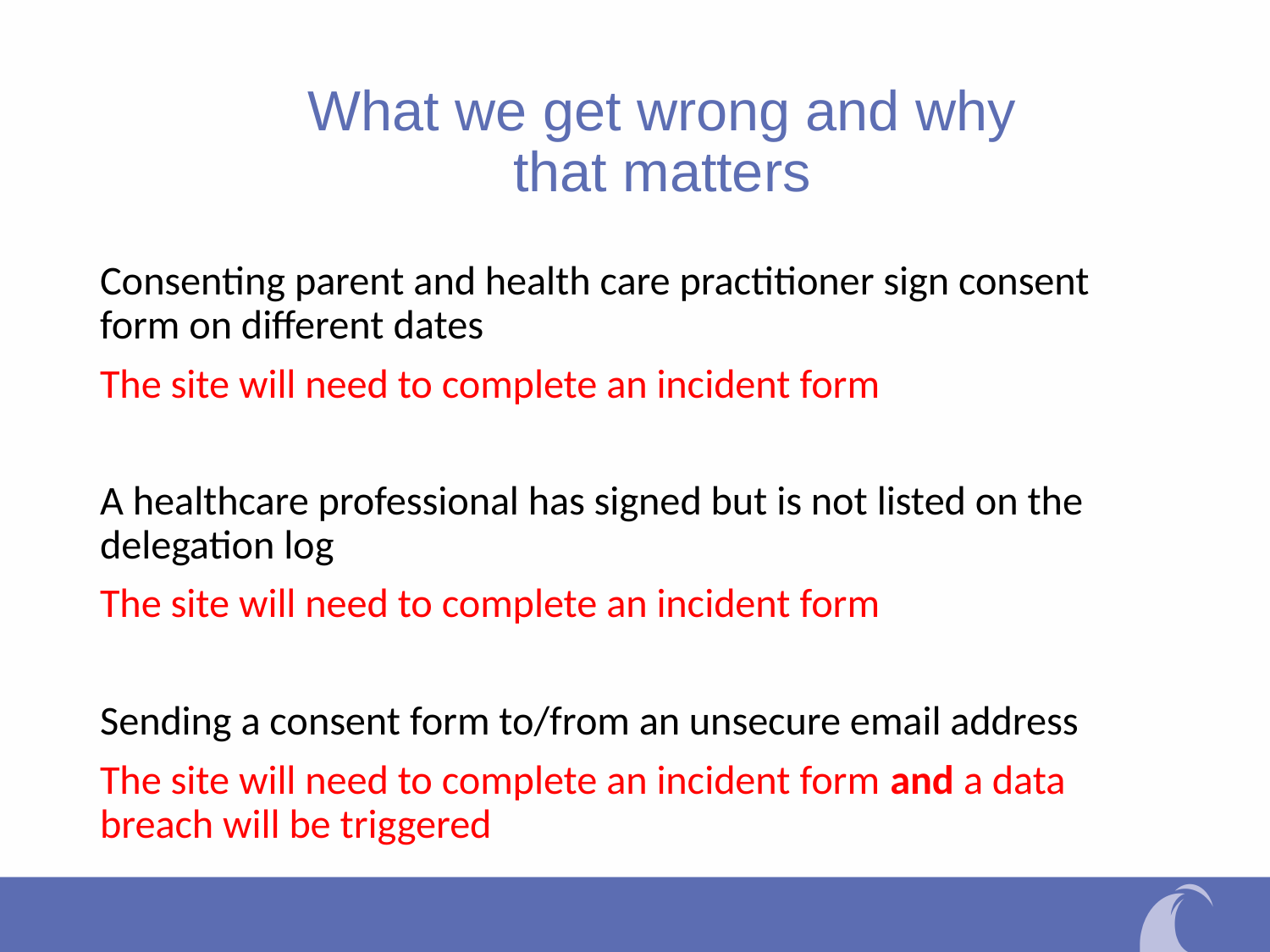

# What we get wrong and why that matters

Consenting parent and health care practitioner sign consent form on different dates
The site will need to complete an incident form

A healthcare professional has signed but is not listed on the delegation log
The site will need to complete an incident form

Sending a consent form to/from an unsecure email address
The site will need to complete an incident form and a data breach will be triggered